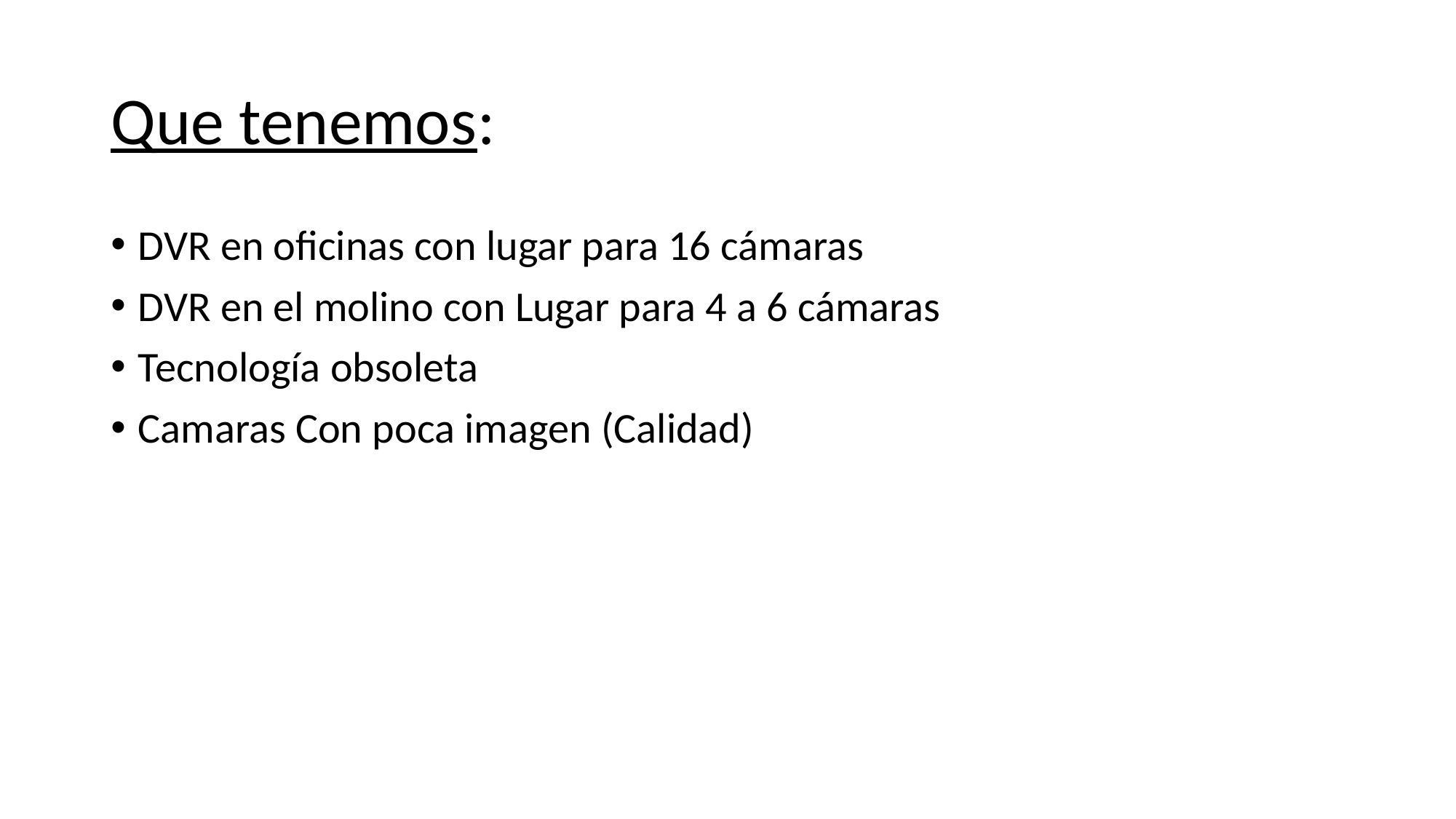

# Que tenemos:
DVR en oficinas con lugar para 16 cámaras
DVR en el molino con Lugar para 4 a 6 cámaras
Tecnología obsoleta
Camaras Con poca imagen (Calidad)